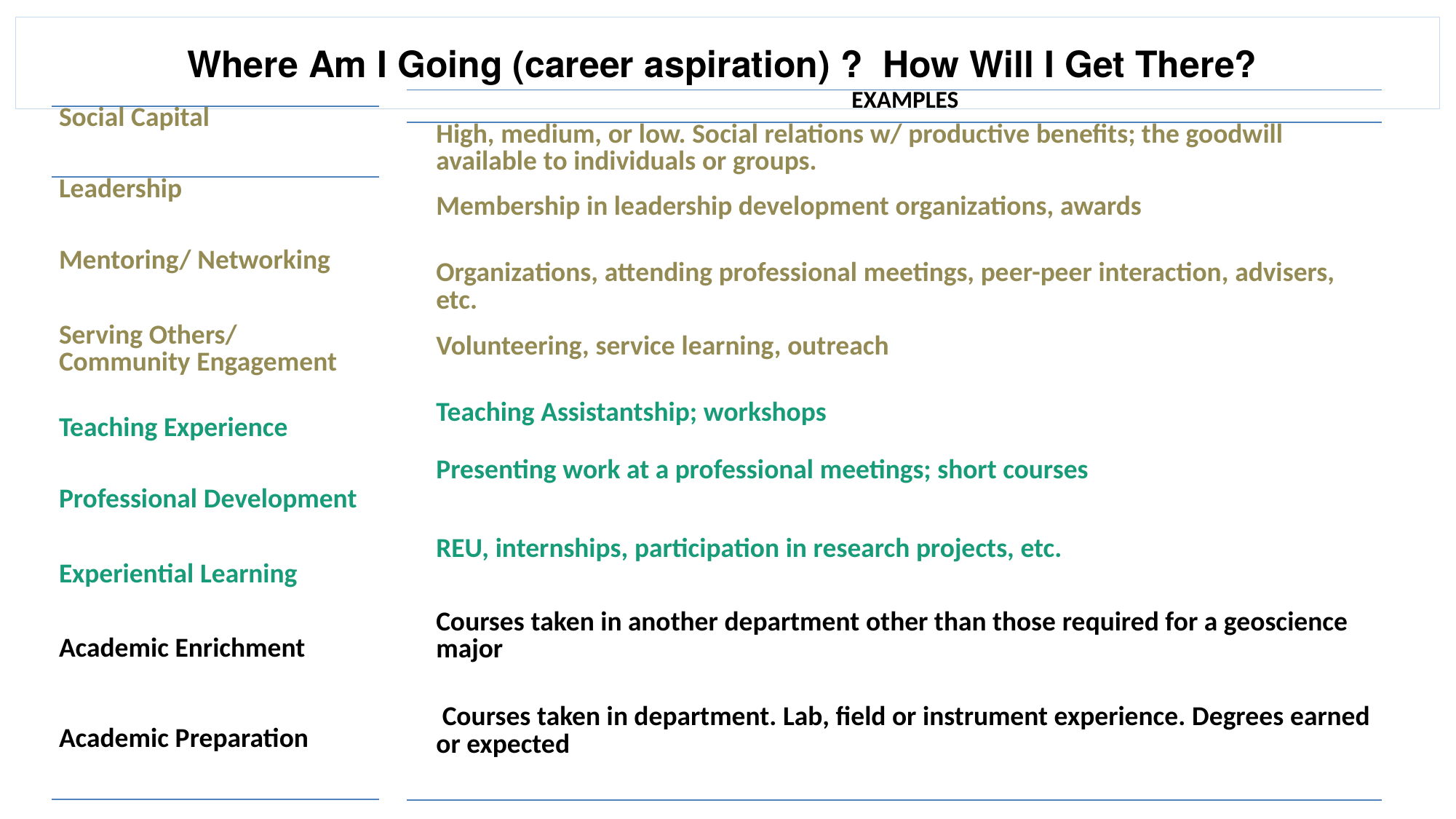

# Where Am I Going (career aspiration) ?  How Will I Get There?
| EXAMPLES |
| --- |
| High, medium, or low. Social relations w/ productive benefits; the goodwill available to individuals or groups. |
| Membership in leadership development organizations, awards |
| Organizations, attending professional meetings, peer-peer interaction, advisers, etc. |
| Volunteering, service learning, outreach |
| Teaching Assistantship; workshops |
| Presenting work at a professional meetings; short courses |
| REU, internships, participation in research projects, etc. |
| Courses taken in another department other than those required for a geoscience major |
| Courses taken in department. Lab, field or instrument experience. Degrees earned or expected |
| Social Capital |
| --- |
| Leadership |
| Mentoring/ Networking |
| Serving Others/ Community Engagement |
| Teaching Experience |
| Professional Development |
| Experiential Learning |
| Academic Enrichment |
| Academic Preparation |